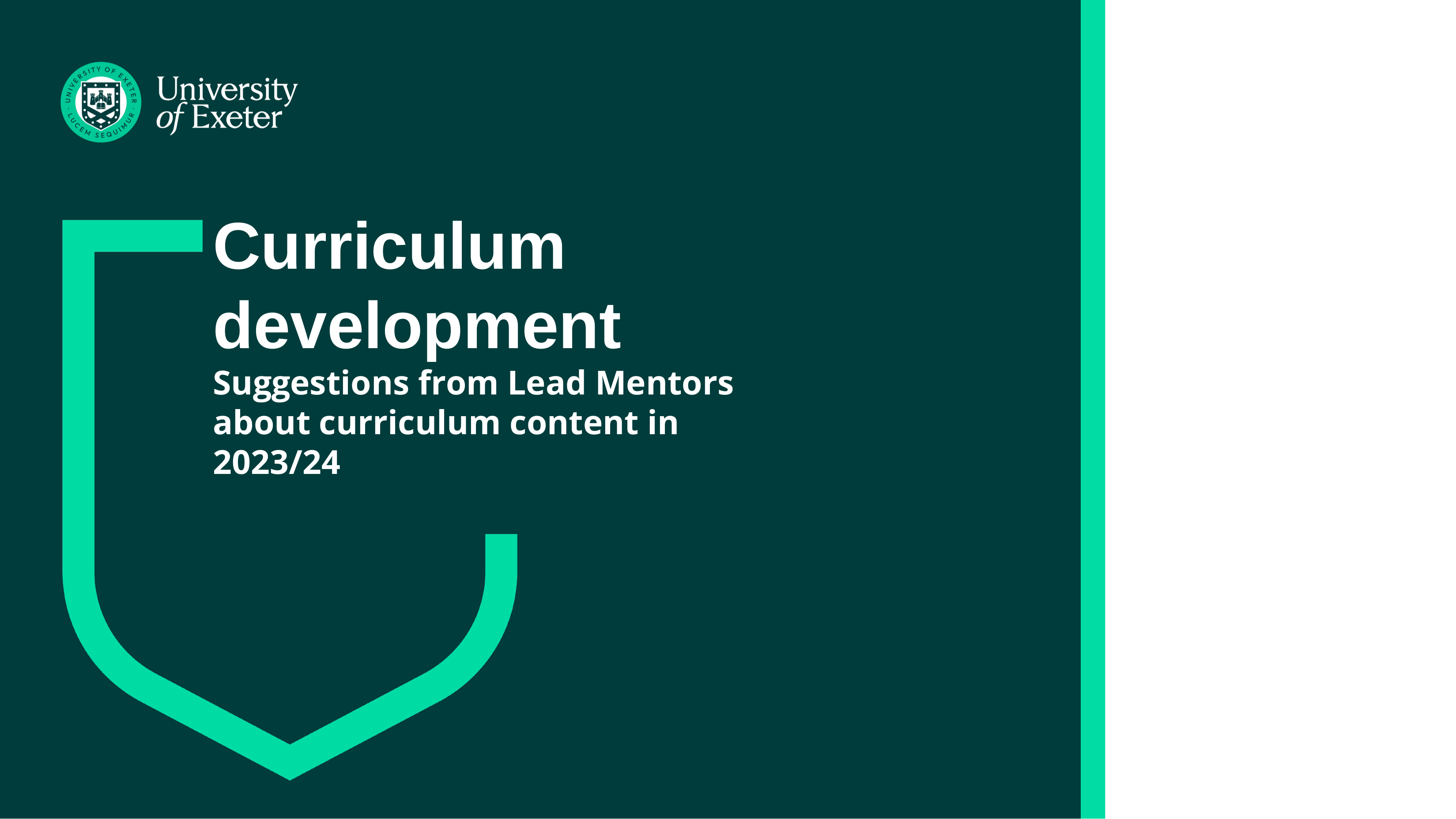

# Curriculum development Suggestions from Lead Mentors about curriculum content in 2023/24